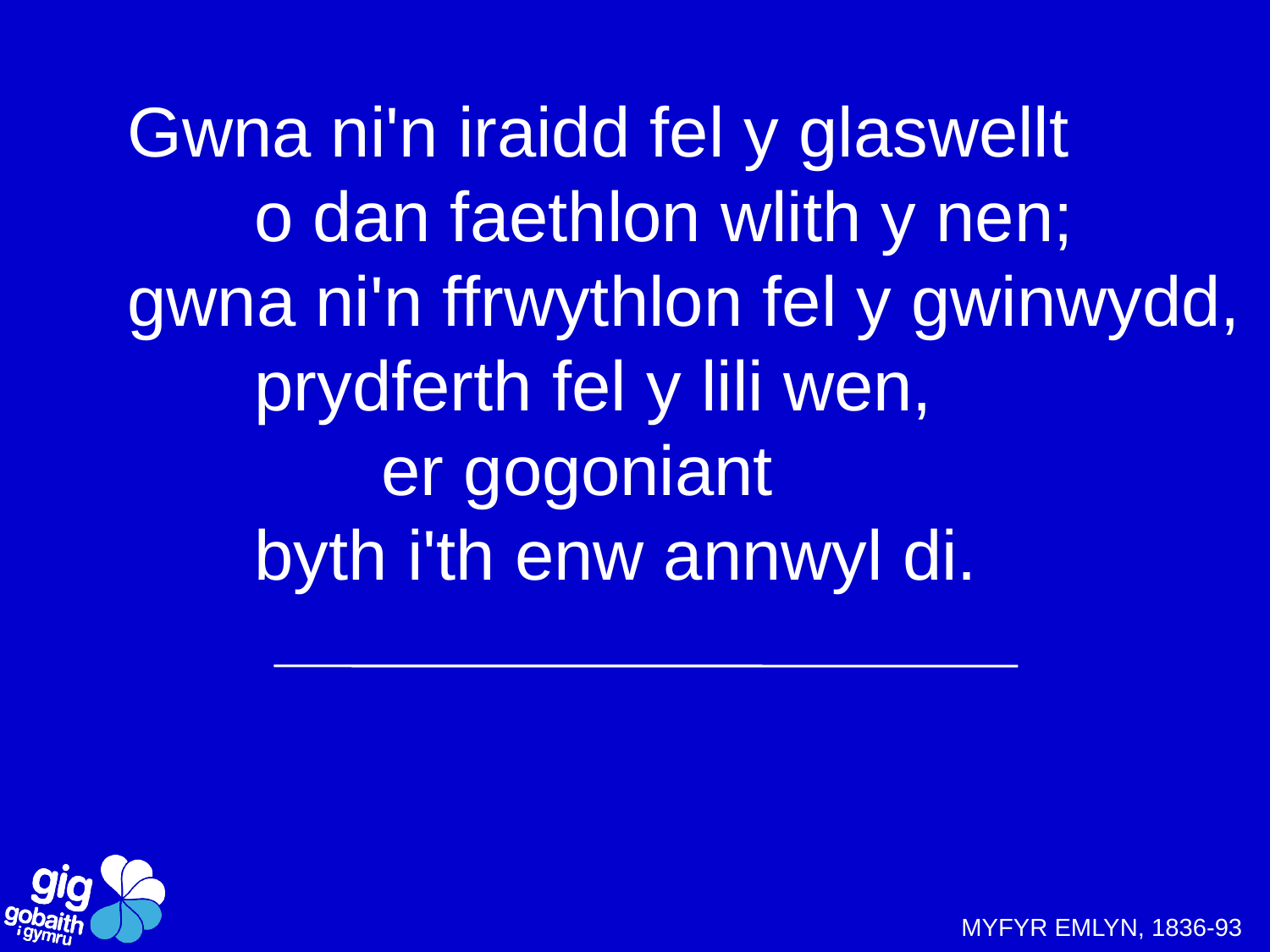

Gwna ni'n iraidd fel y glaswellt
	o dan faethlon wlith y nen;
gwna ni'n ffrwythlon fel y gwinwydd,
	prydferth fel y lili wen,
		er gogoniant
	byth i'th enw annwyl di.
MYFYR EMLYN, 1836-93